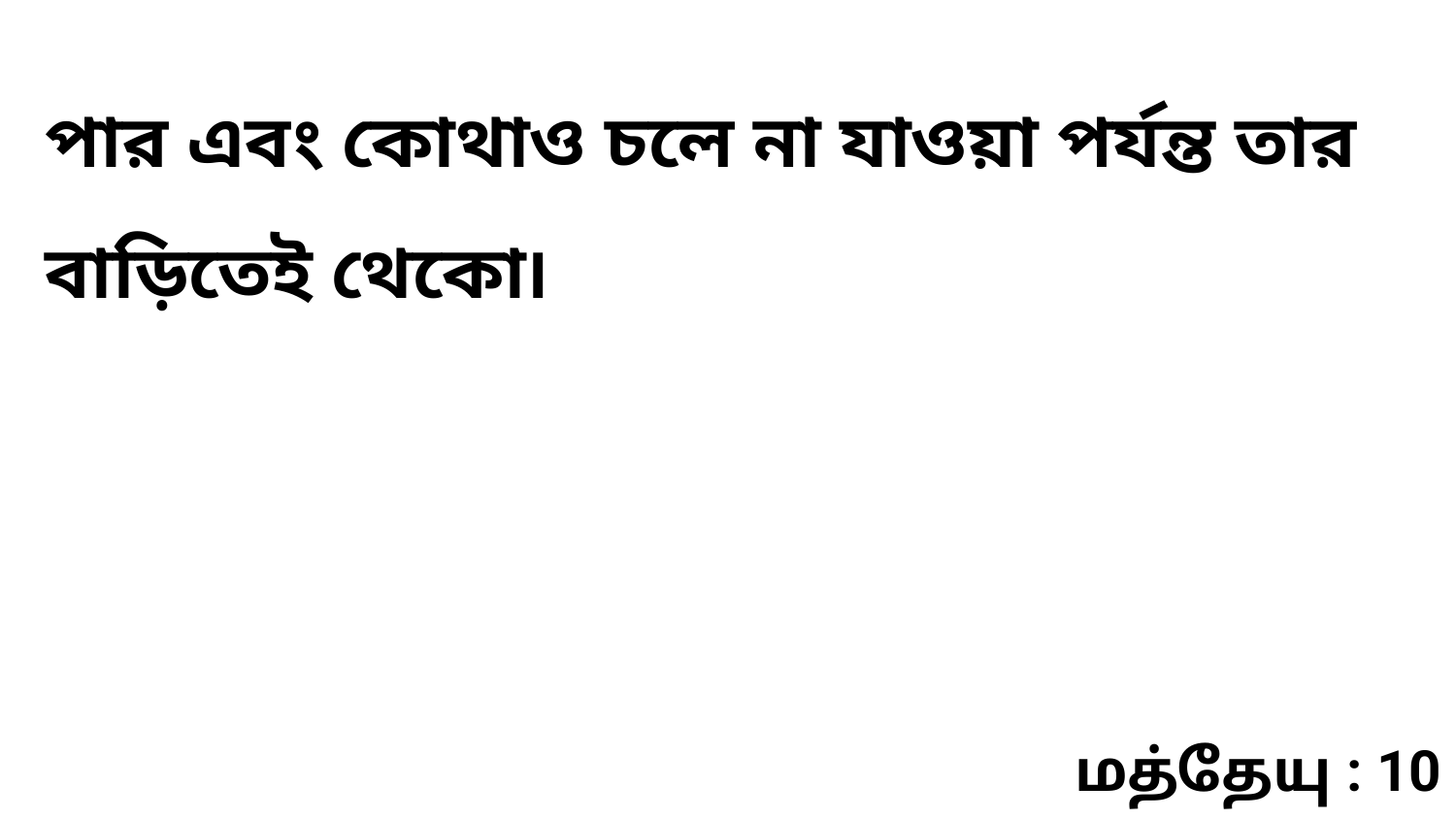

পার এবং কোথাও চলে না যাওয়া পর্যন্ত তার বাড়িতেই থেকো৷
மத்தேயு : 10